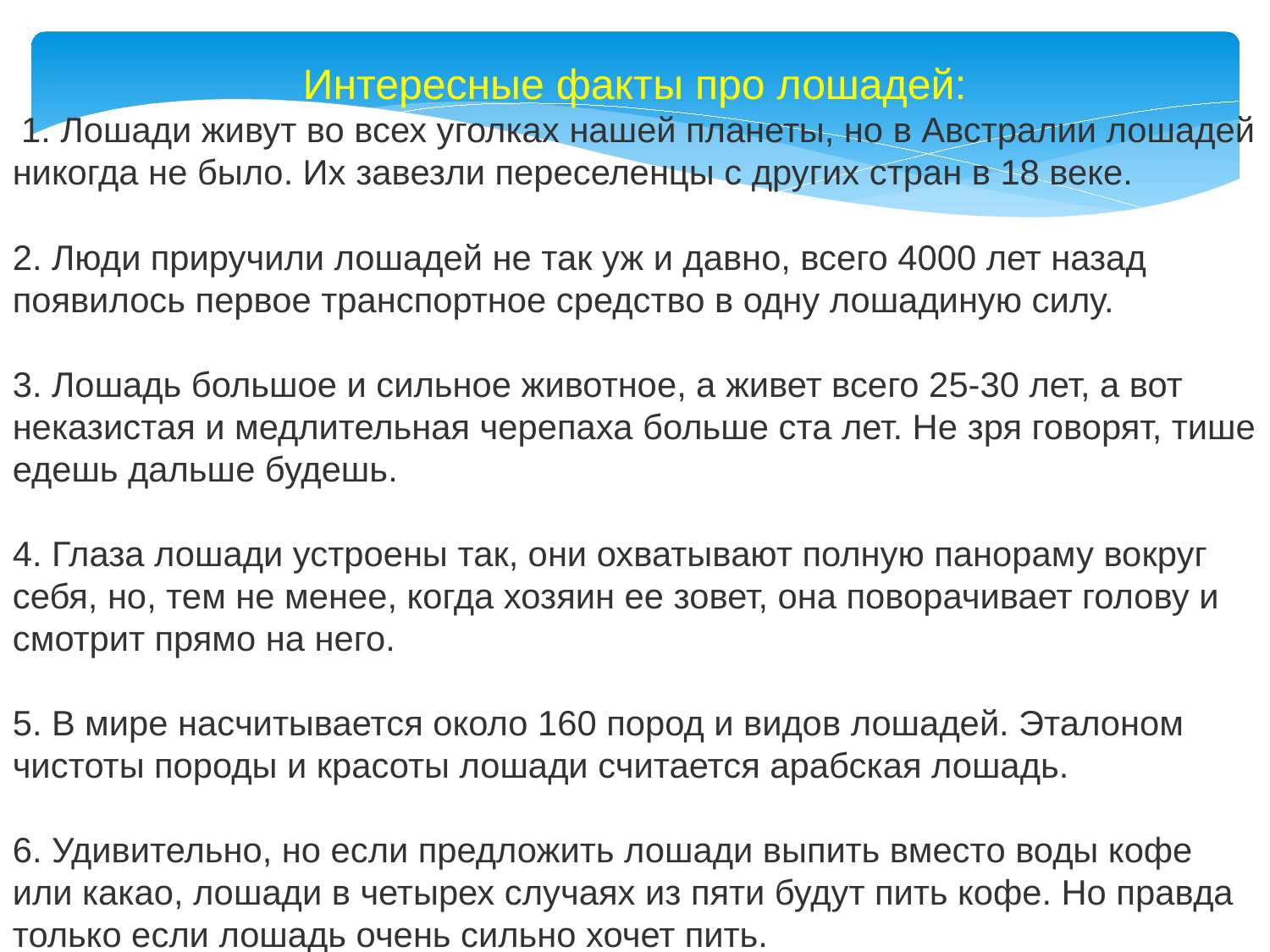

Интересные факты про лошадей:
 1. Лошади живут во всех уголках нашей планеты, но в Австралии лошадей никогда не было. Их завезли переселенцы с других стран в 18 веке.
2. Люди приручили лошадей не так уж и давно, всего 4000 лет назад появилось первое транспортное средство в одну лошадиную силу.
3. Лошадь большое и сильное животное, а живет всего 25-30 лет, а вот неказистая и медлительная черепаха больше ста лет. Не зря говорят, тише едешь дальше будешь.
4. Глаза лошади устроены так, они охватывают полную панораму вокруг себя, но, тем не менее, когда хозяин ее зовет, она поворачивает голову и смотрит прямо на него.
 
5. В мире насчитывается около 160 пород и видов лошадей. Эталоном чистоты породы и красоты лошади считается арабская лошадь.
6. Удивительно, но если предложить лошади выпить вместо воды кофе или какао, лошади в четырех случаях из пяти будут пить кофе. Но правда только если лошадь очень сильно хочет пить.